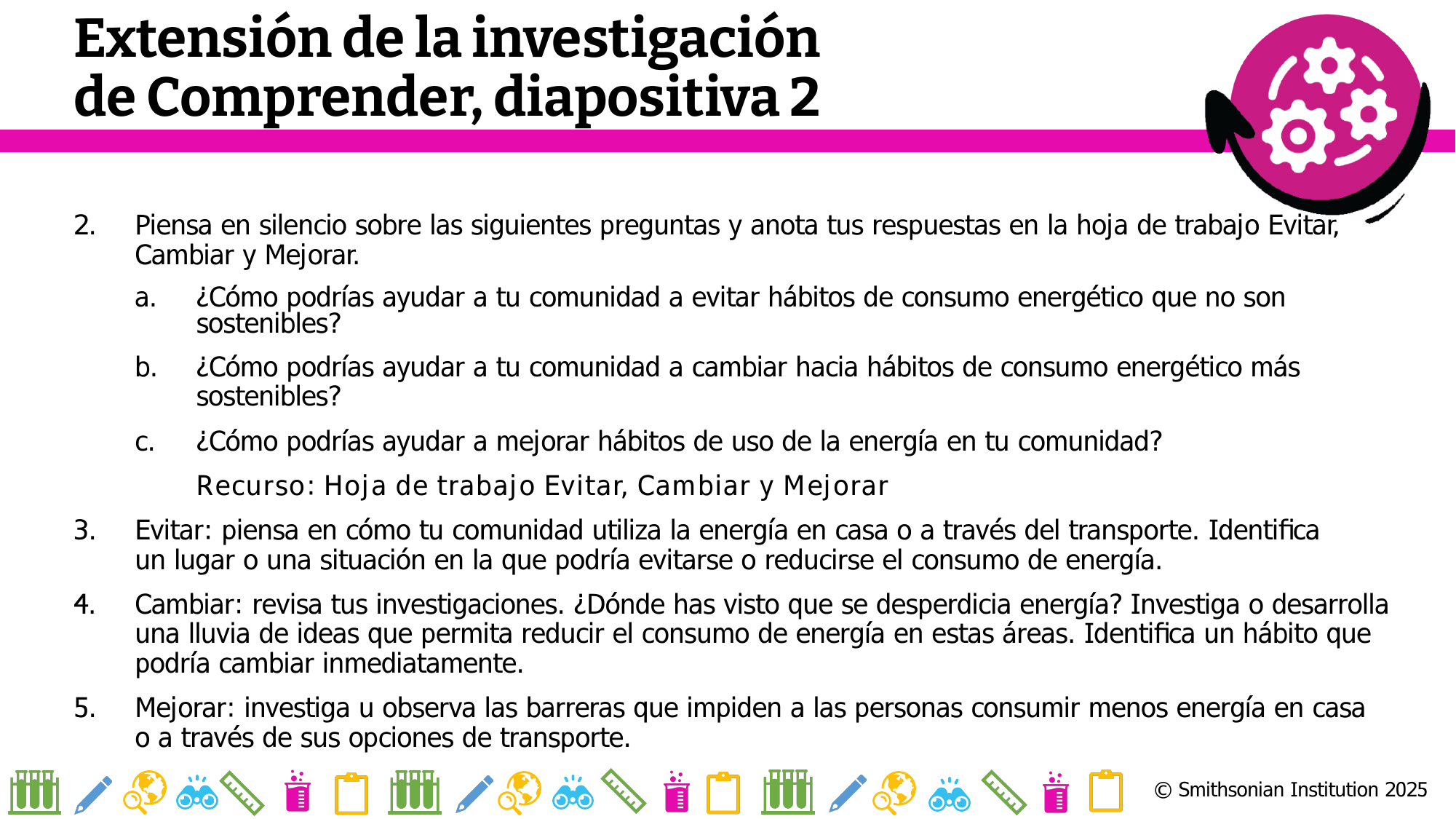

# Extensión de la investigación de Comprender, diapositiva 2
Piensa en silencio sobre las siguientes preguntas y anota tus respuestas en la hoja de trabajo Evitar, Cambiar y Mejorar.
¿Cómo podrías ayudar a tu comunidad a evitar hábitos de consumo energético que no son sostenibles?
¿Cómo podrías ayudar a tu comunidad a cambiar hacia hábitos de consumo energético más sostenibles?
¿Cómo podrías ayudar a mejorar hábitos de uso de la energía en tu comunidad?
Recurso: Hoja de trabajo Evitar, Cambiar y Mejorar
Evitar: piensa en cómo tu comunidad utiliza la energía en casa o a través del transporte. Identifica
un lugar o una situación en la que podría evitarse o reducirse el consumo de energía.
Cambiar: revisa tus investigaciones. ¿Dónde has visto que se desperdicia energía? Investiga o desarrolla una lluvia de ideas que permita reducir el consumo de energía en estas áreas. Identifica un hábito que podría cambiar inmediatamente.
Mejorar: investiga u observa las barreras que impiden a las personas consumir menos energía en casa
o a través de sus opciones de transporte.